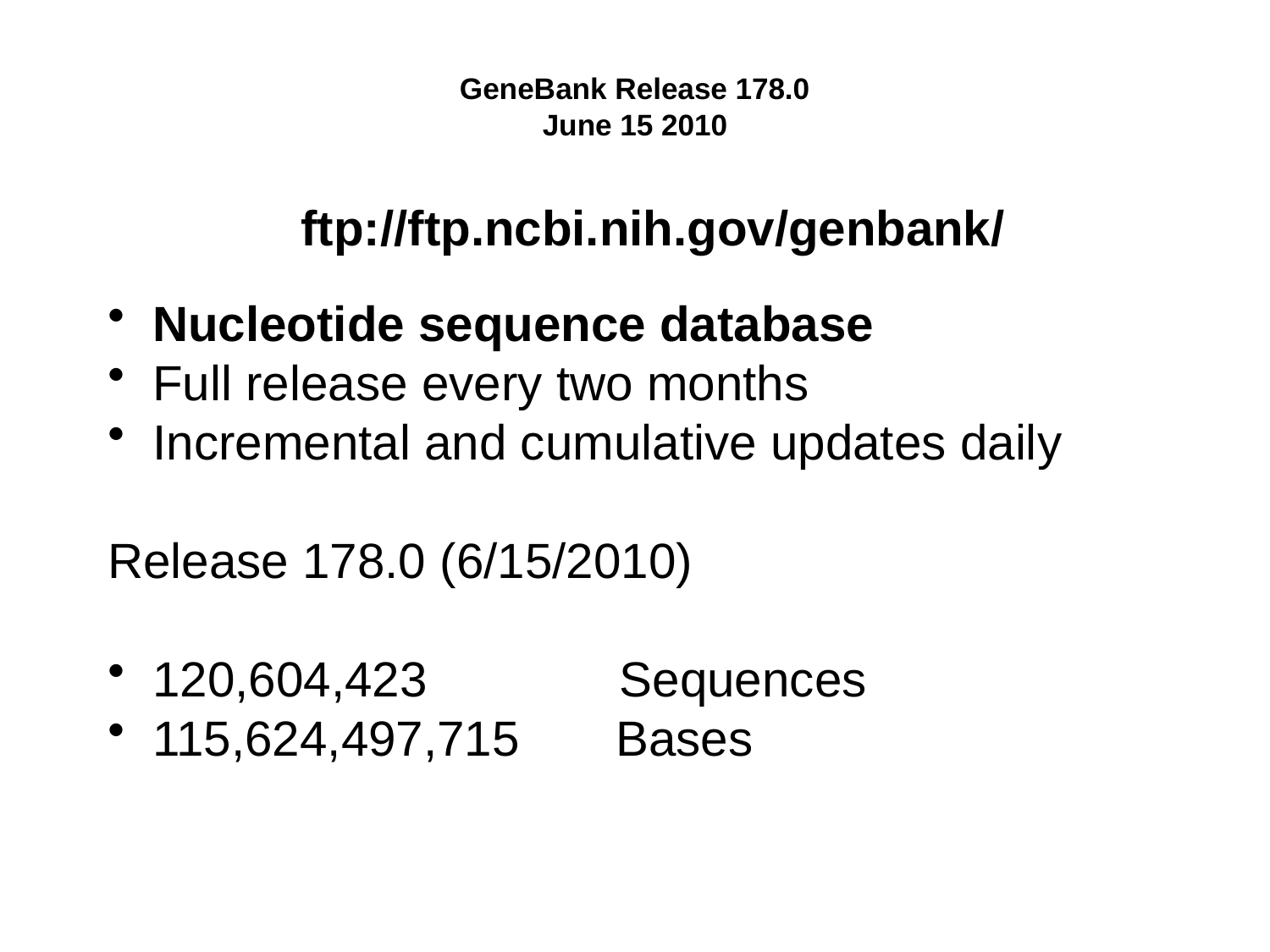

# GeneBank Release 178.0 June 15 2010
ftp://ftp.ncbi.nih.gov/genbank/
  Nucleotide sequence database
  Full release every two months
  Incremental and cumulative updates daily

Release 178.0 (6/15/2010)

  120,604,423              Sequences
  115,624,497,715       Bases